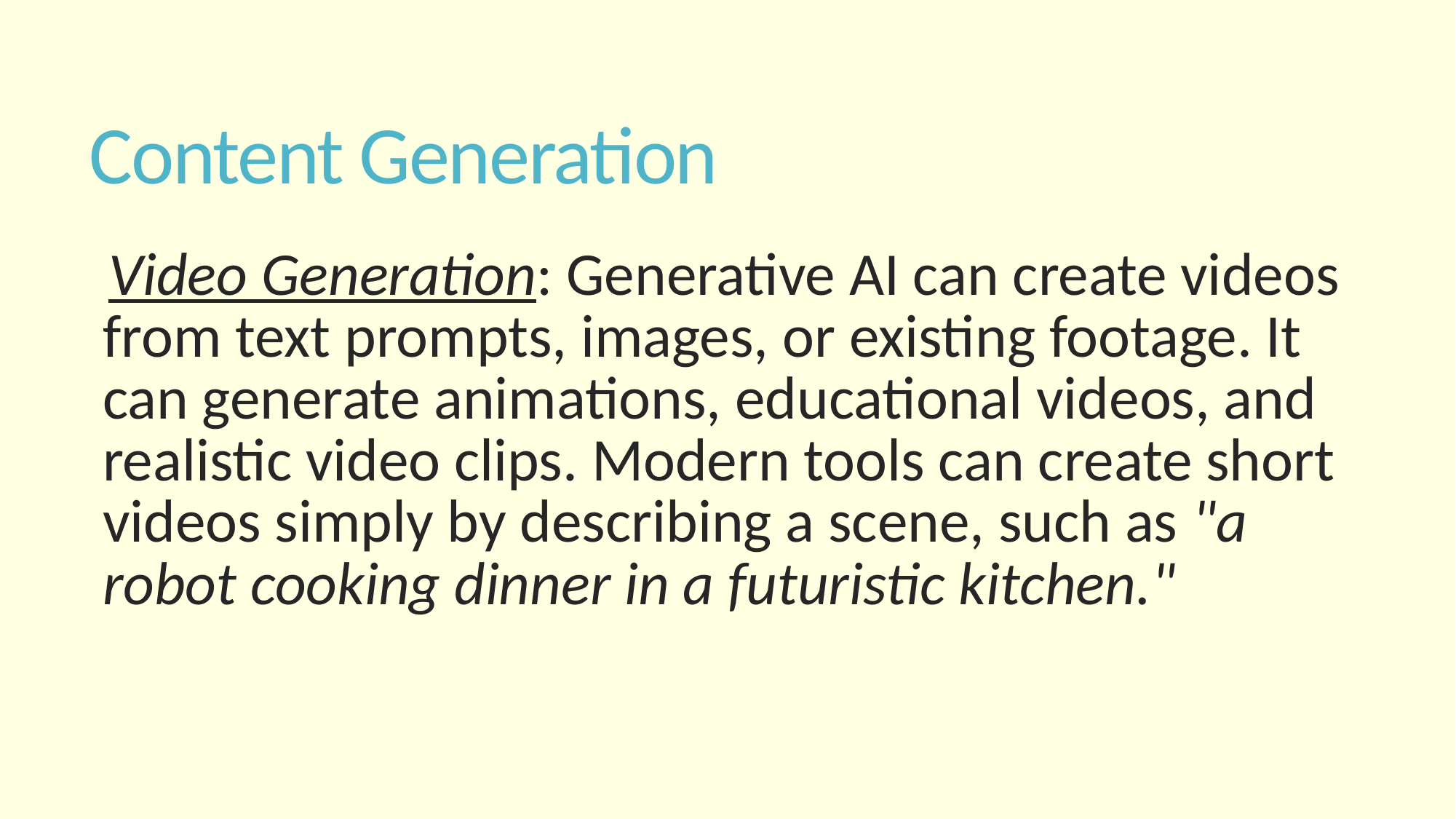

# Content Generation
Video Generation: Generative AI can create videos from text prompts, images, or existing footage. It can generate animations, educational videos, and realistic video clips. Modern tools can create short videos simply by describing a scene, such as "a robot cooking dinner in a futuristic kitchen."